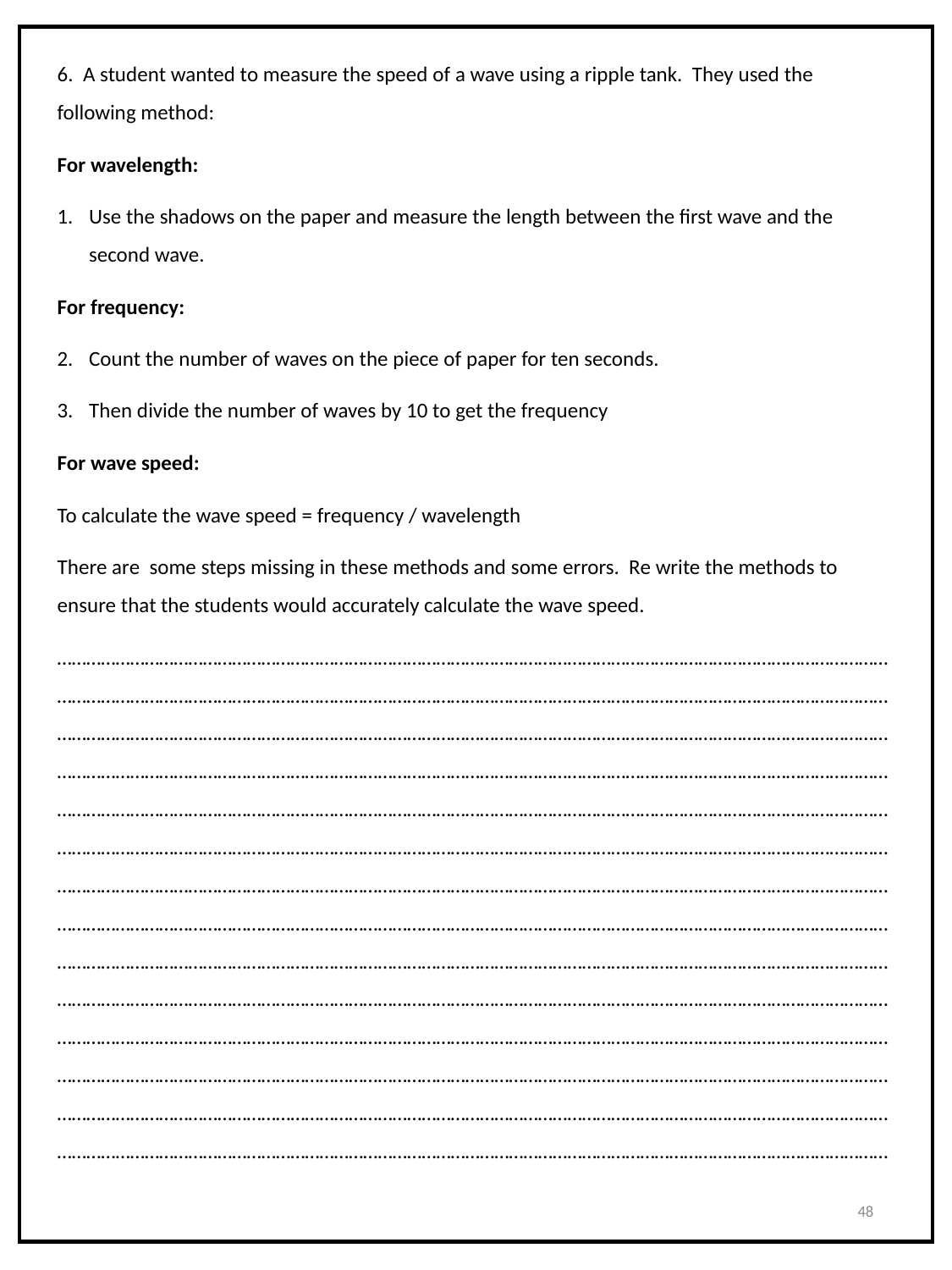

6.  A student wanted to measure the speed of a wave using a ripple tank.  They used the following method:
For wavelength:
Use the shadows on the paper and measure the length between the first wave and the second wave.
For frequency:
Count the number of waves on the piece of paper for ten seconds.
Then divide the number of waves by 10 to get the frequency
For wave speed:
To calculate the wave speed = frequency / wavelength
There are  some steps missing in these methods and some errors.  Re write the methods to ensure that the students would accurately calculate the wave speed.
………………………………………………………………………………………………………………………………………………………………………………………………………………………………………………………………………………………………………………………………………………………………………………………………………………………………………………………………………………………………………………………………………………………………………………………………………………………………………………………………………………………………………………………………………………………………………………………
………………………………………………………………………………………………………………………………………………………………………………………………………………………………………………………………………………………………………………
………………………………………………………………………………………………………………………………………………………………………………………………………………………………………………………………………………………………………………………………………………………………………………………………………………………………………………………………………………………………………………………………………………………………………………………………………………………………………………………………………………………………………………………………………………………………………………………
………………………………………………………………………………………………………………………………………………………………………………………………………………………………………………………………………………………………………………

48